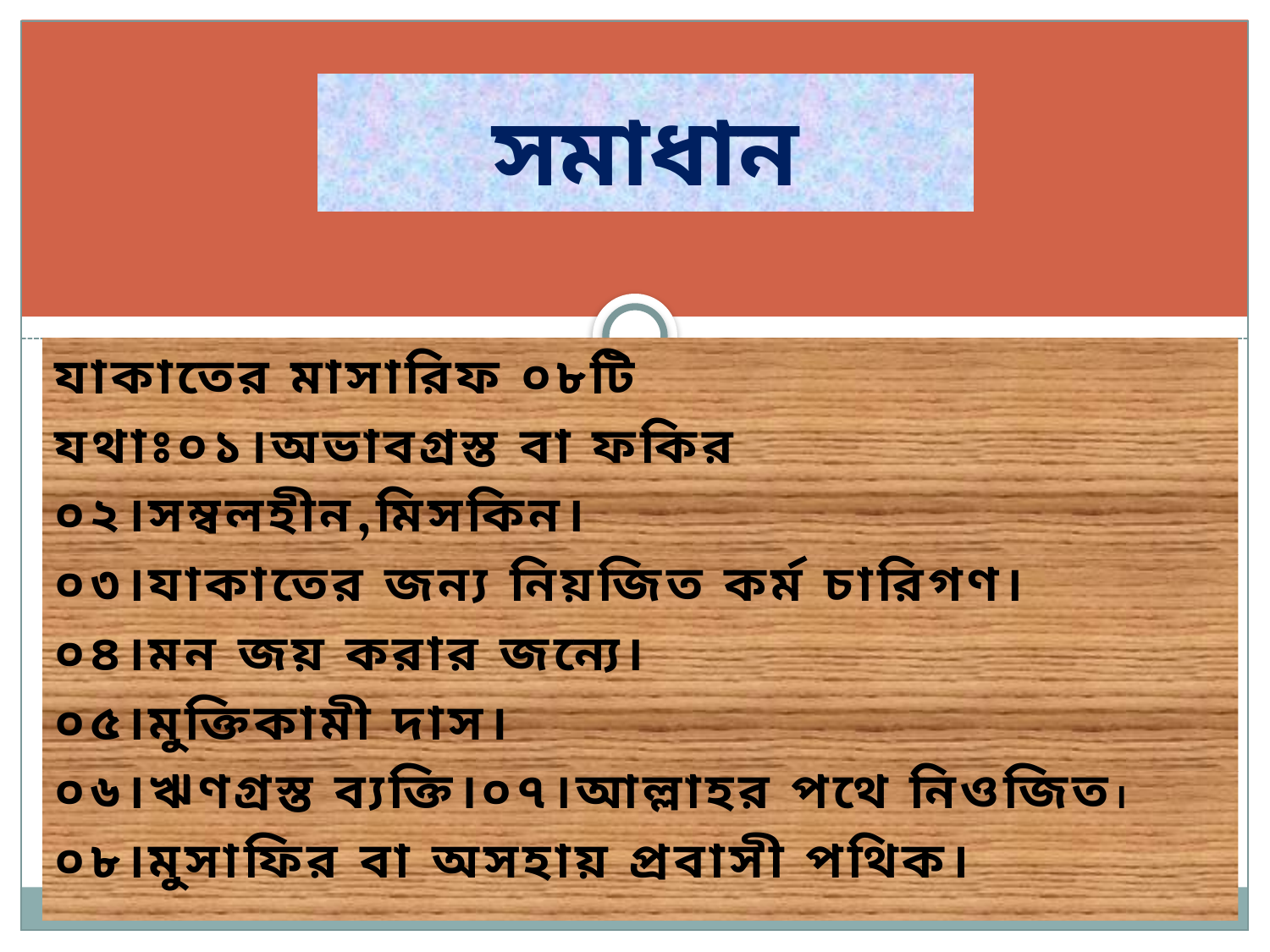

# সমাধান
যাকাতের মাসারিফ ০৮টি
যথাঃ০১।অভাবগ্রস্ত বা ফকির
০২।সম্বলহীন,মিসকিন।
০৩।যাকাতের জন্য নিয়জিত কর্ম চারিগণ।
০৪।মন জয় করার জন্যে।
০৫।মুক্তিকামী দাস।
০৬।ঋণগ্রস্ত ব্যক্তি।০৭।আল্লাহর পথে নিওজিত।
০৮।মুসাফির বা অসহায় প্রবাসী পথিক।